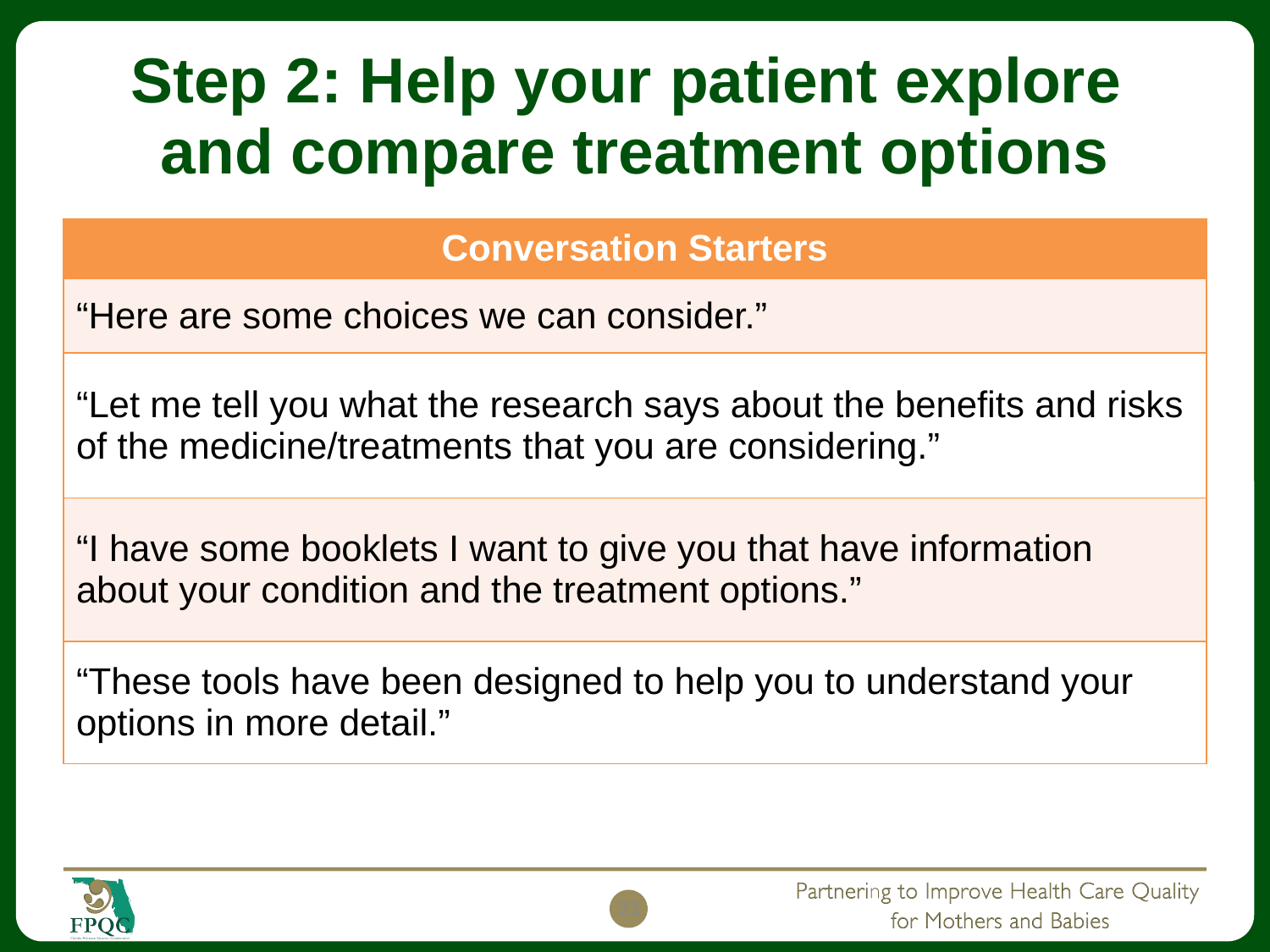

# Step 2: Help your patient explore and compare treatment options
| Conversation Starters |
| --- |
| “Here are some choices we can consider.” |
| “Let me tell you what the research says about the benefits and risks of the medicine/treatments that you are considering.” |
| “I have some booklets I want to give you that have information about your condition and the treatment options.” |
| “These tools have been designed to help you to understand your options in more detail.” |
21